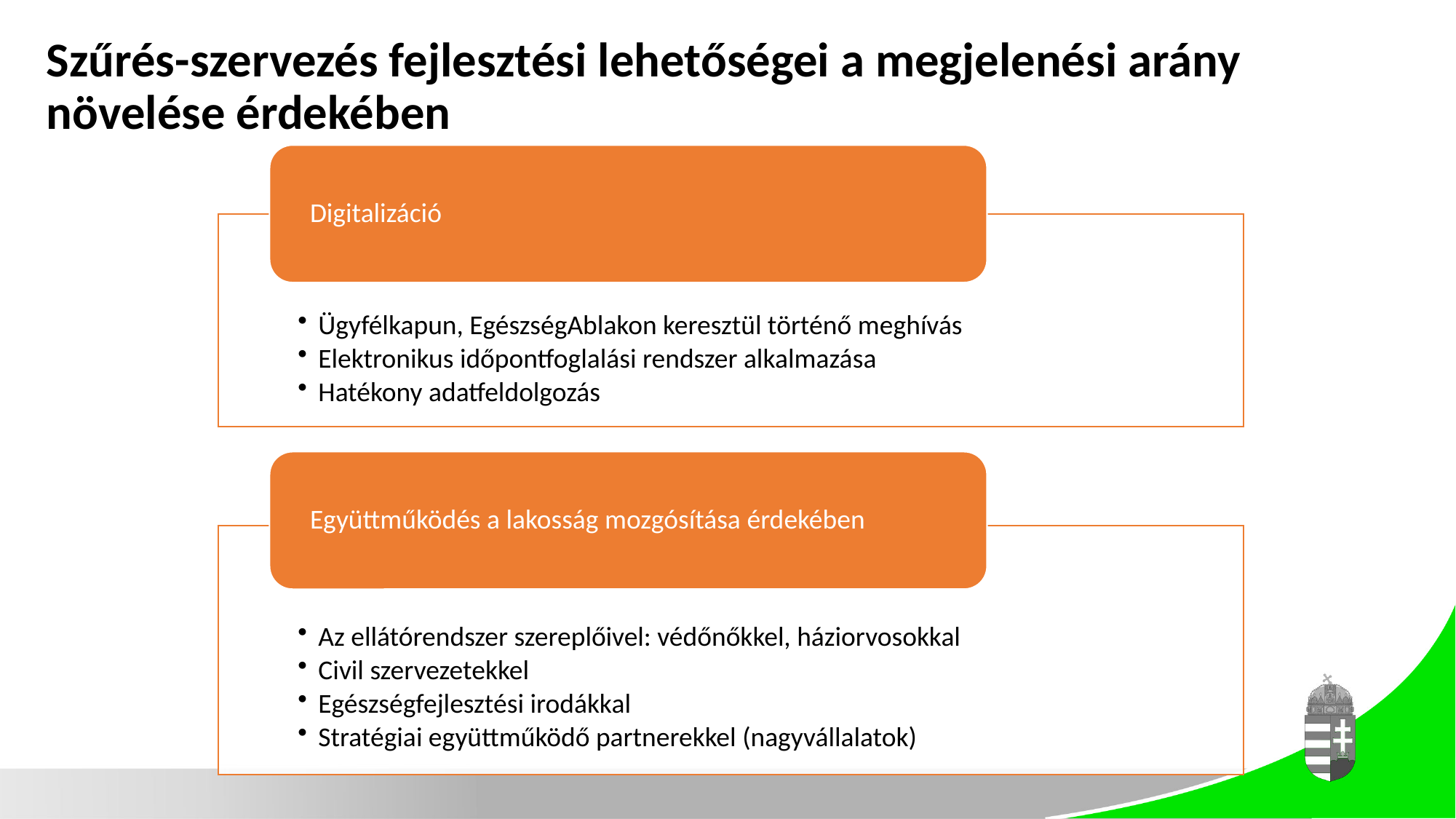

# Szűrés-szervezés fejlesztési lehetőségei a megjelenési arány növelése érdekében
Ügyfélkapun, EgészségAblakon keresztül történő meghívás
Elektronikus időpontfoglalási rendszer alkalmazása
Hatékony adatfeldolgozás
Digitalizáció
Az ellátórendszer szereplőivel: védőnőkkel, háziorvosokkal
Civil szervezetekkel
Egészségfejlesztési irodákkal
Stratégiai együttműködő partnerekkel (nagyvállalatok)
Együttműködés a lakosság mozgósítása érdekében